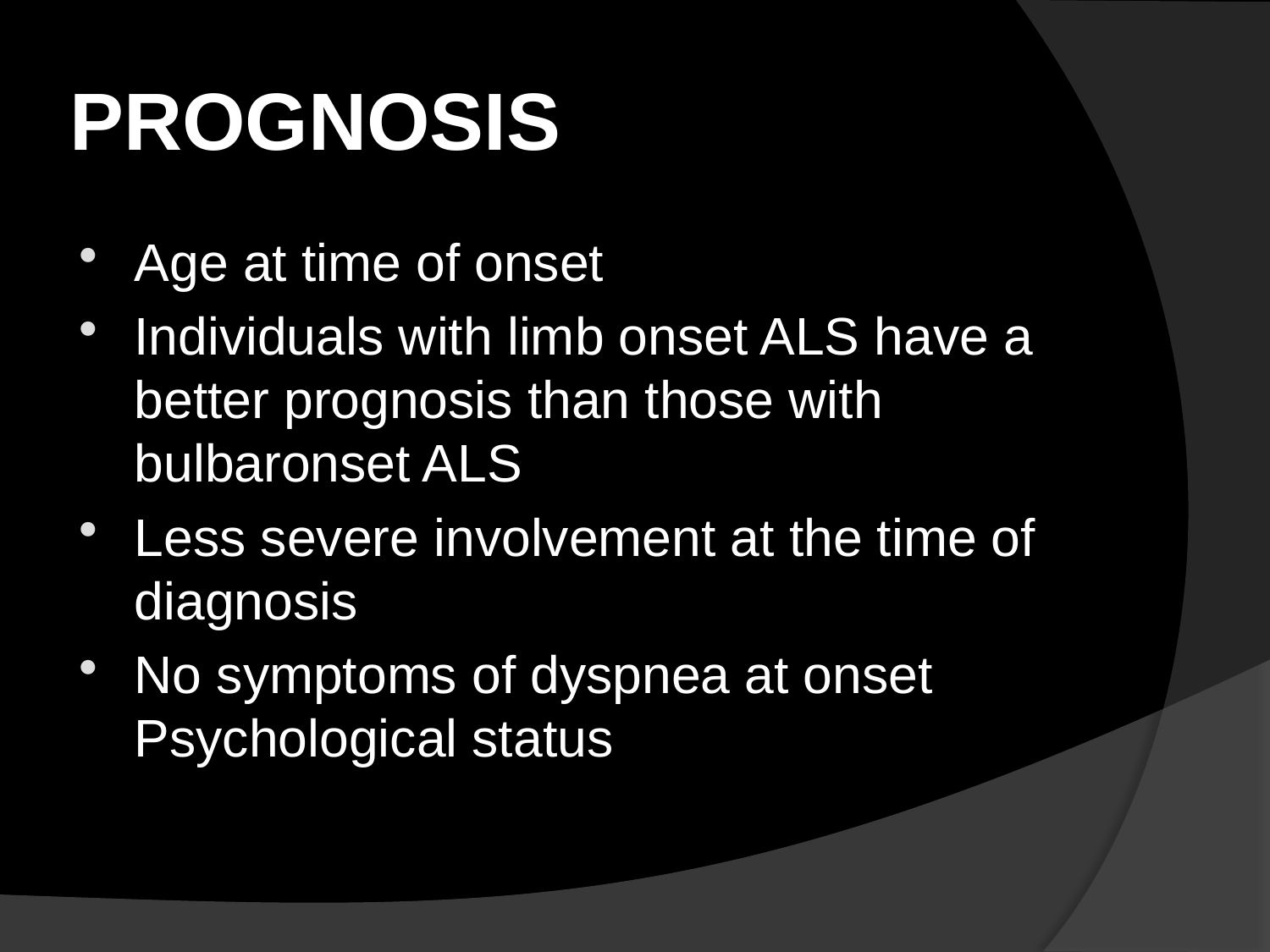

# PROGNOSIS
Age at time of onset
Individuals with limb onset ALS have a better prognosis than those with bulbaronset ALS
Less severe involvement at the time of diagnosis
No symptoms of dyspnea at onset Psychological status